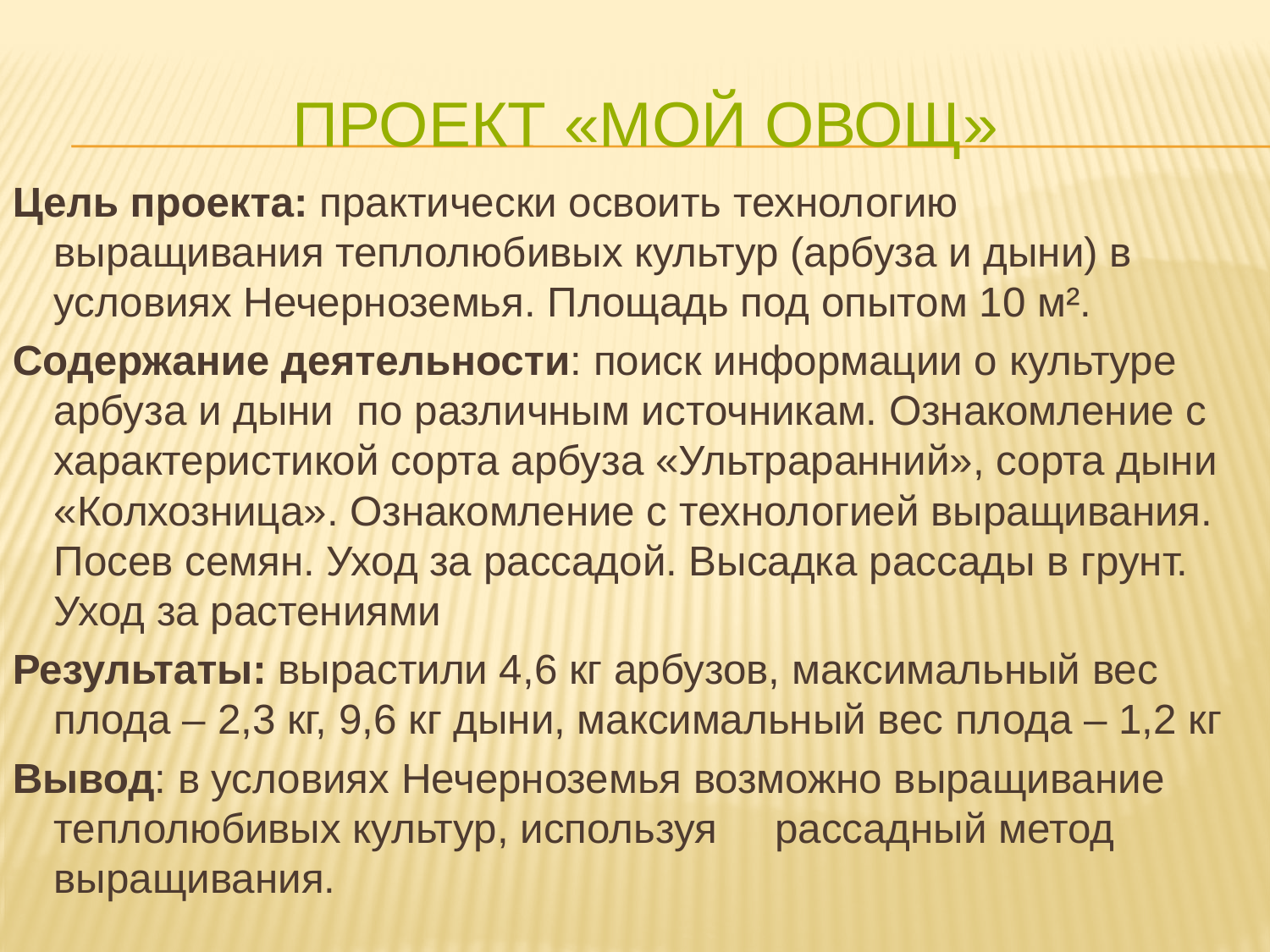

# Проект «мой овощ»
Цель проекта: практически освоить технологию выращивания теплолюбивых культур (арбуза и дыни) в условиях Нечерноземья. Площадь под опытом 10 м².
Содержание деятельности: поиск информации о культуре арбуза и дыни  по различным источникам. Ознакомление с характеристикой сорта арбуза «Ультраранний», сорта дыни «Колхозница». Ознакомление с технологией выращивания. Посев семян. Уход за рассадой. Высадка рассады в грунт. Уход за растениями
Результаты: вырастили 4,6 кг арбузов, максимальный вес плода – 2,3 кг, 9,6 кг дыни, максимальный вес плода – 1,2 кг
Вывод: в условиях Нечерноземья возможно выращивание теплолюбивых культур, используя     рассадный метод выращивания.